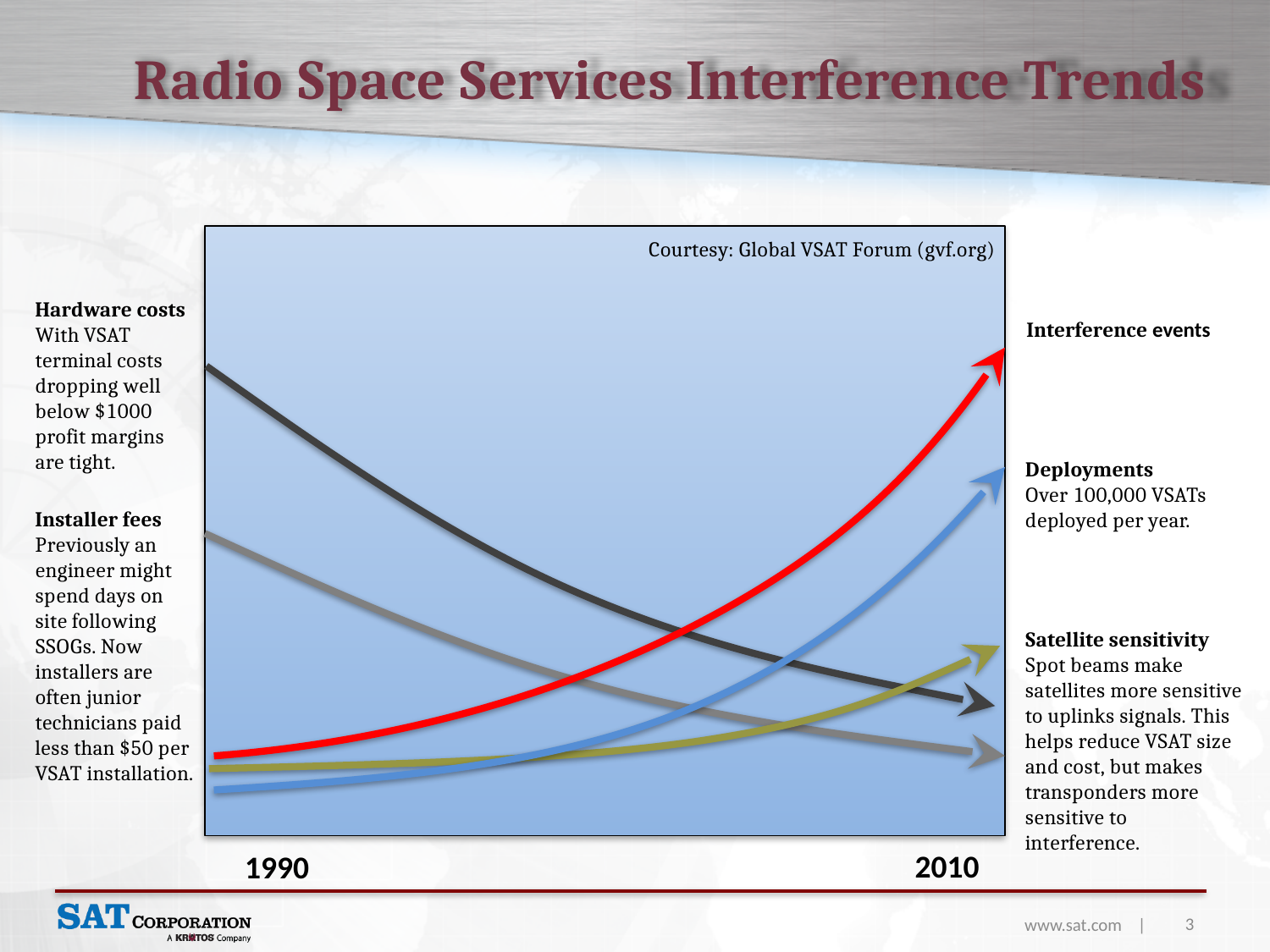

# Radio Space Services Interference Trends

Courtesy: Global VSAT Forum (gvf.org)
Hardware costs
With VSAT terminal costs dropping well below $1000 profit margins are tight.

Interference events

Deployments
Over 100,000 VSATs deployed per year.

Installer fees
Previously an engineer might spend days on site following SSOGs. Now installers are often junior technicians paid less than $50 per VSAT installation.

Satellite sensitivity
Spot beams make satellites more sensitive to uplinks signals. This helps reduce VSAT size and cost, but makes transponders more sensitive to interference.

2010
1990